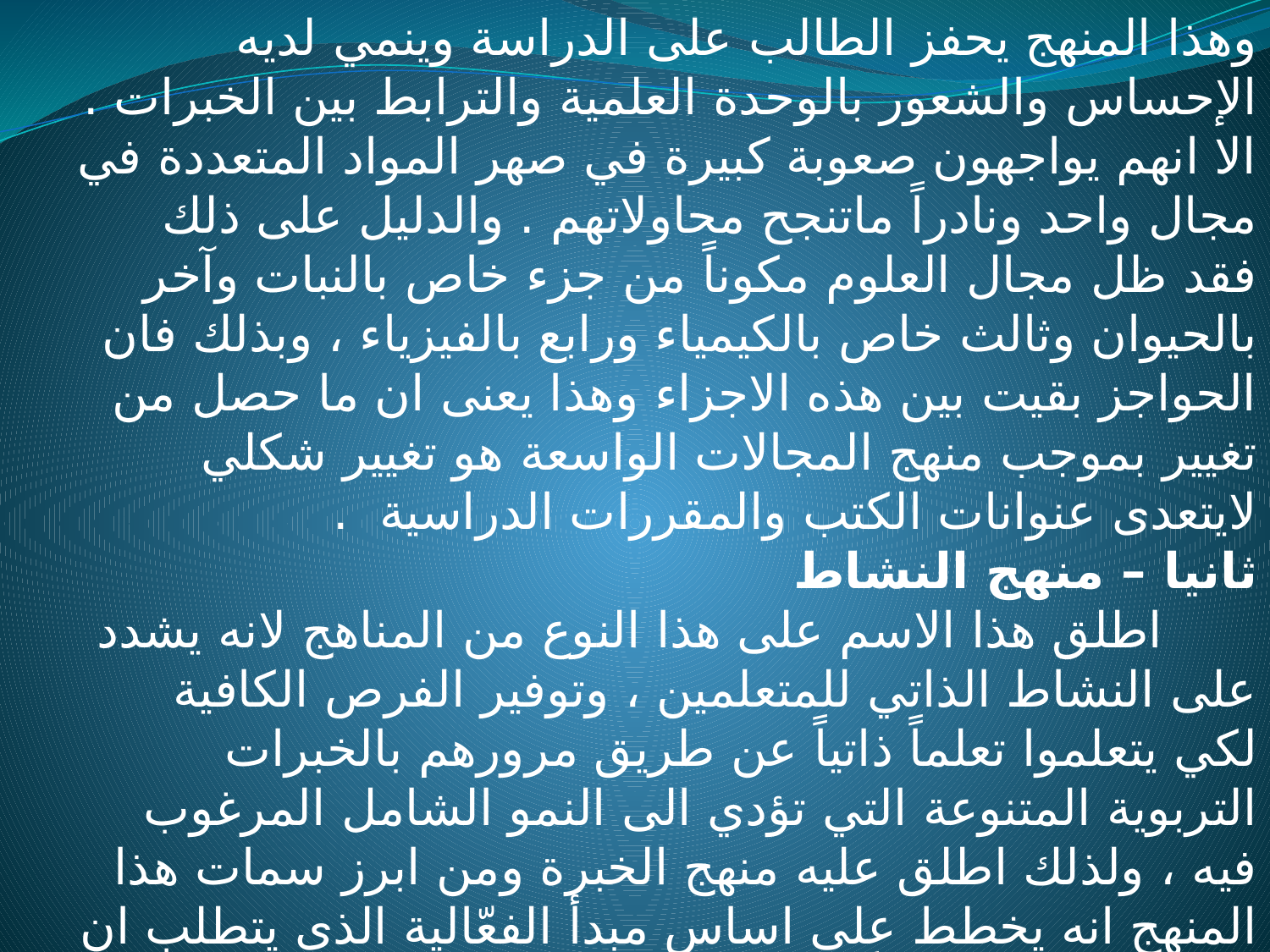

وهذا المنهج يحفز الطالب على الدراسة وينمي لديه الإحساس والشعور بالوحدة العلمية والترابط بين الخبرات . الا انهم يواجهون صعوبة كبيرة في صهر المواد المتعددة في مجال واحد ونادراً ماتنجح محاولاتهم . والدليل على ذلك فقد ظل مجال العلوم مكوناً من جزء خاص بالنبات وآخر بالحيوان وثالث خاص بالكيمياء ورابع بالفيزياء ، وبذلك فان الحواجز بقيت بين هذه الاجزاء وهذا يعنى ان ما حصل من تغيير بموجب منهج المجالات الواسعة هو تغيير شكلي لايتعدى عنوانات الكتب والمقررات الدراسية  .
ثانيا – منهج النشاط
      اطلق هذا الاسم على هذا النوع من المناهج لانه يشدد على النشاط الذاتي للمتعلمين ، وتوفير الفرص الكافية لكي يتعلموا تعلماً ذاتياً عن طريق مرورهم بالخبرات التربوية المتنوعة التي تؤدي الى النمو الشامل المرغوب فيه ، ولذلك اطلق عليه منهج الخبرة ومن ابرز سمات هذا المنهج انه يخطط على اساس مبدأ الفعّالية الذي يتطلب ان يكون المتعلم نشطاً فعّالاً ، والمتعلم هو الأساس فيه والغاية النهائية للعملية التعليمية ، وهو النقطة التي بها يبدأ وبها ينتهي المنهج .